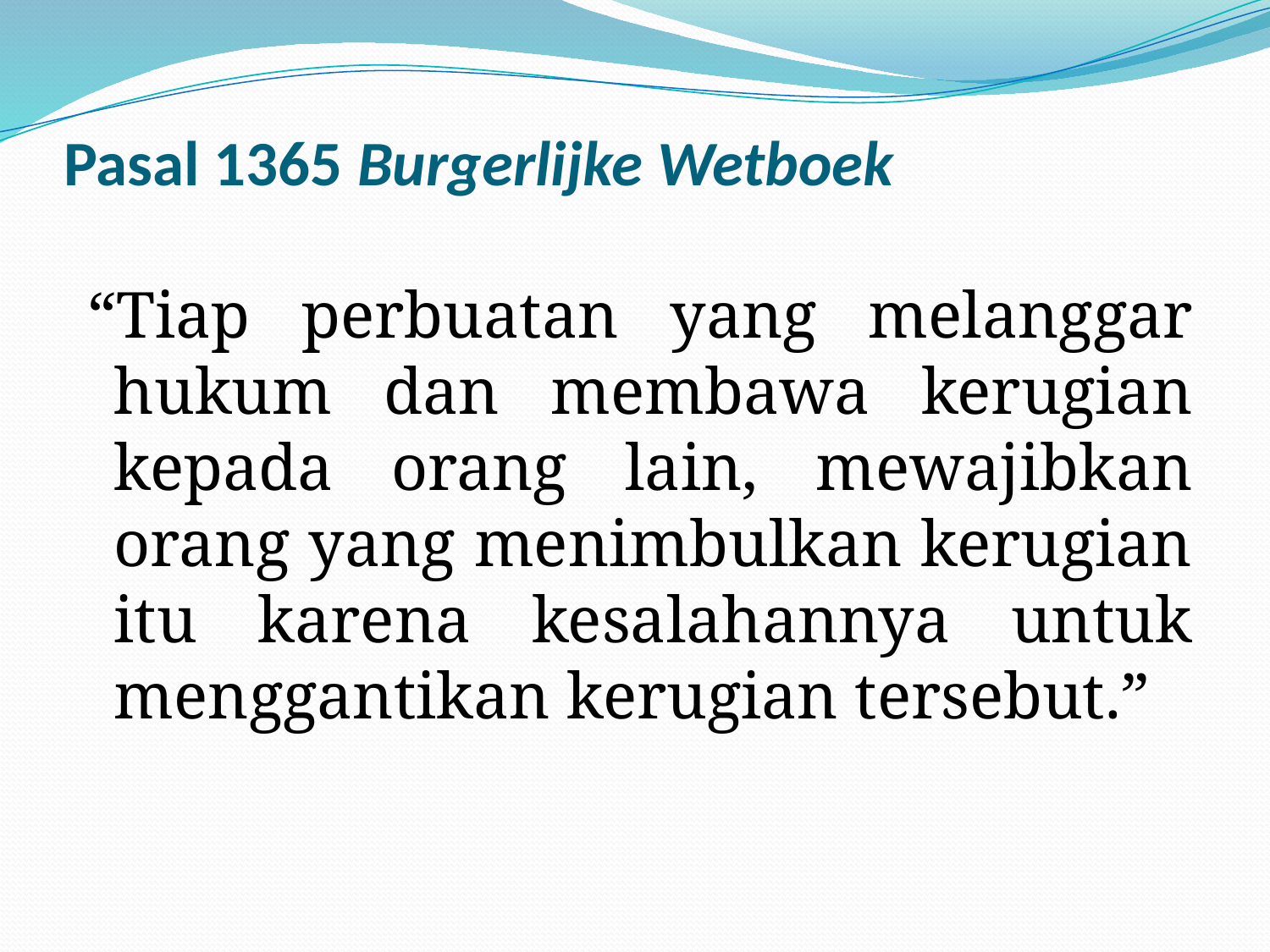

# Pasal 1365 Burgerlijke Wetboek
 “Tiap perbuatan yang melanggar hukum dan membawa kerugian kepada orang lain, mewajibkan orang yang menimbulkan kerugian itu karena kesalahannya untuk menggantikan kerugian tersebut.”